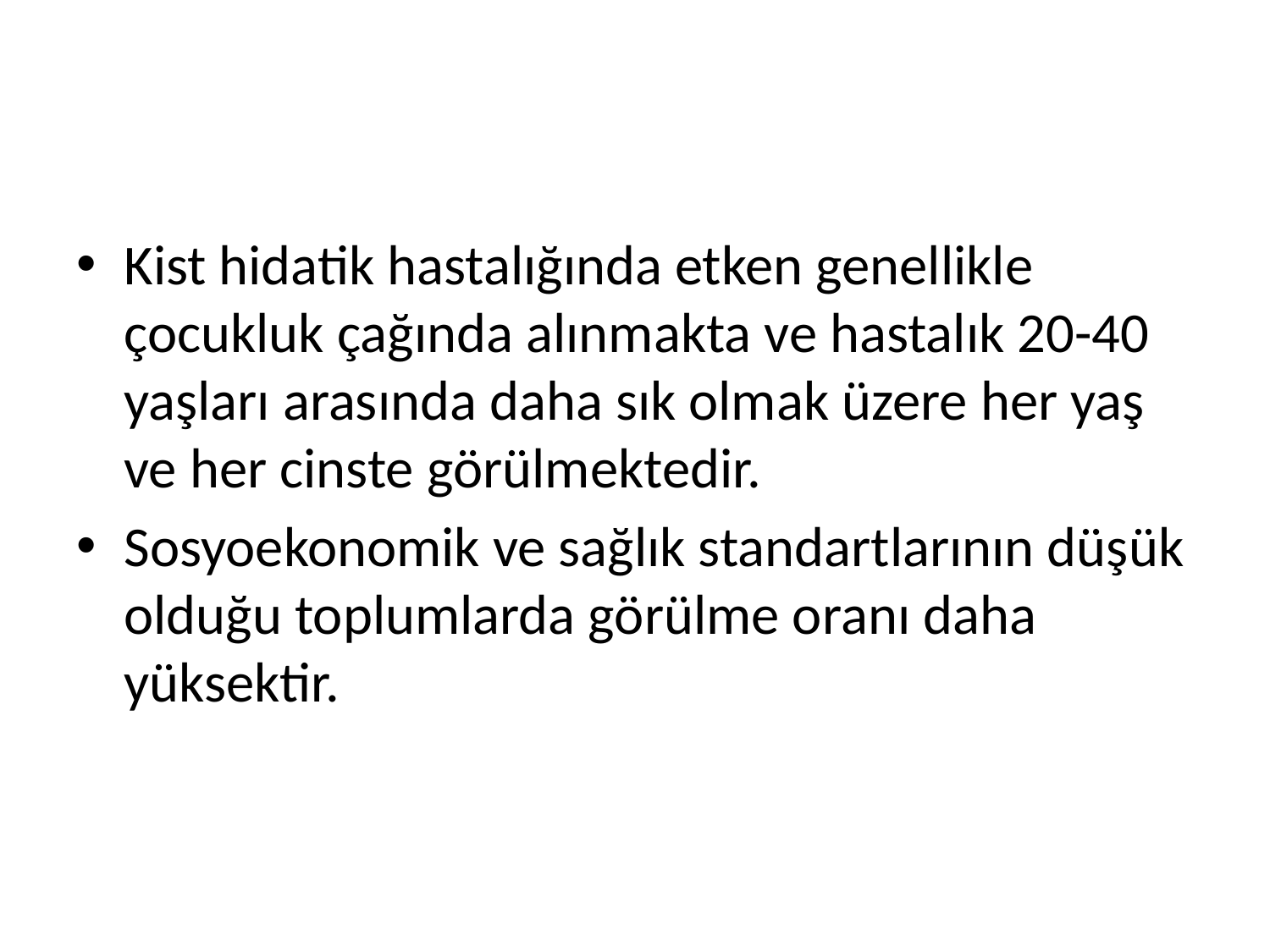

Kist hidatik hastalığında etken genellikle çocukluk çağında alınmakta ve hastalık 20-40 yaşları arasında daha sık olmak üzere her yaş ve her cinste görülmektedir.
Sosyoekonomik ve sağlık standartlarının düşük olduğu toplumlarda görülme oranı daha yüksektir.